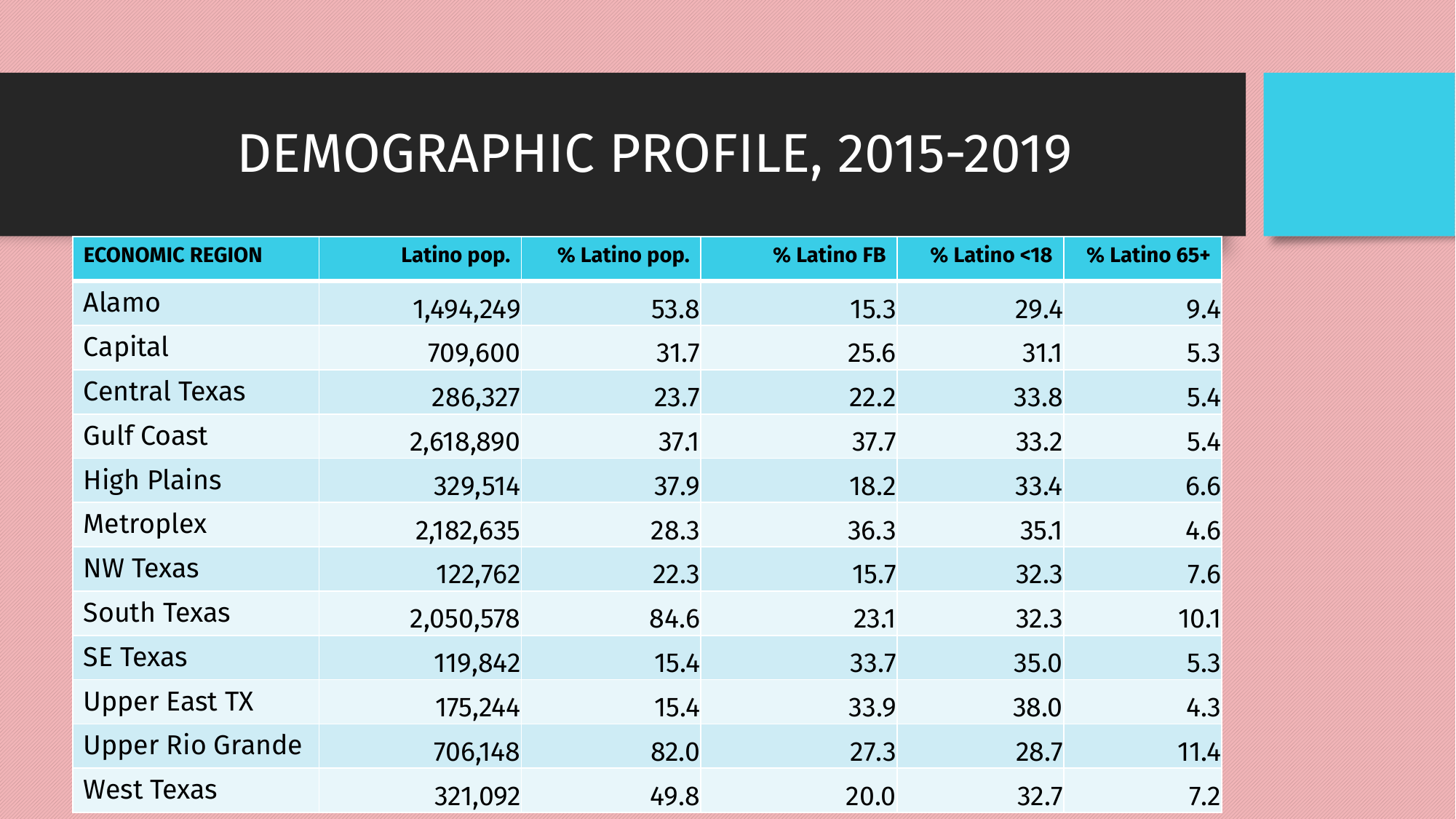

# DEMOGRAPHIC PROFILE, 2015-2019
| ECONOMIC REGION | Latino pop. | % Latino pop. | % Latino FB | % Latino <18 | % Latino 65+ |
| --- | --- | --- | --- | --- | --- |
| Alamo | 1,494,249 | 53.8 | 15.3 | 29.4 | 9.4 |
| Capital | 709,600 | 31.7 | 25.6 | 31.1 | 5.3 |
| Central Texas | 286,327 | 23.7 | 22.2 | 33.8 | 5.4 |
| Gulf Coast | 2,618,890 | 37.1 | 37.7 | 33.2 | 5.4 |
| High Plains | 329,514 | 37.9 | 18.2 | 33.4 | 6.6 |
| Metroplex | 2,182,635 | 28.3 | 36.3 | 35.1 | 4.6 |
| NW Texas | 122,762 | 22.3 | 15.7 | 32.3 | 7.6 |
| South Texas | 2,050,578 | 84.6 | 23.1 | 32.3 | 10.1 |
| SE Texas | 119,842 | 15.4 | 33.7 | 35.0 | 5.3 |
| Upper East TX | 175,244 | 15.4 | 33.9 | 38.0 | 4.3 |
| Upper Rio Grande | 706,148 | 82.0 | 27.3 | 28.7 | 11.4 |
| West Texas | 321,092 | 49.8 | 20.0 | 32.7 | 7.2 |